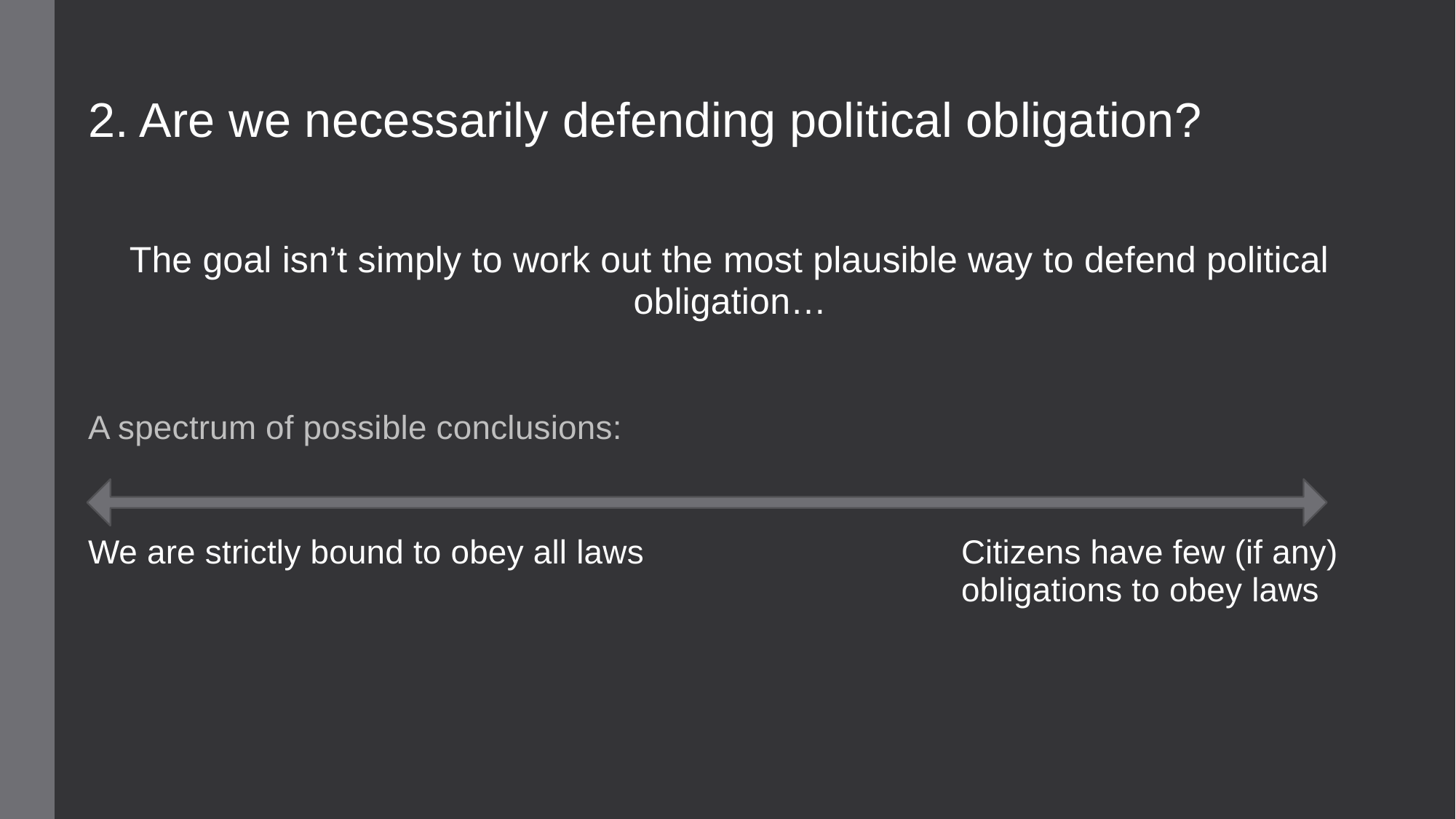

2. Are we necessarily defending political obligation?

The goal isn’t simply to work out the most plausible way to defend political obligation…

A spectrum of possible conclusions:

We are strictly bound to obey all laws			Citizens have few (if any) 								obligations to obey laws